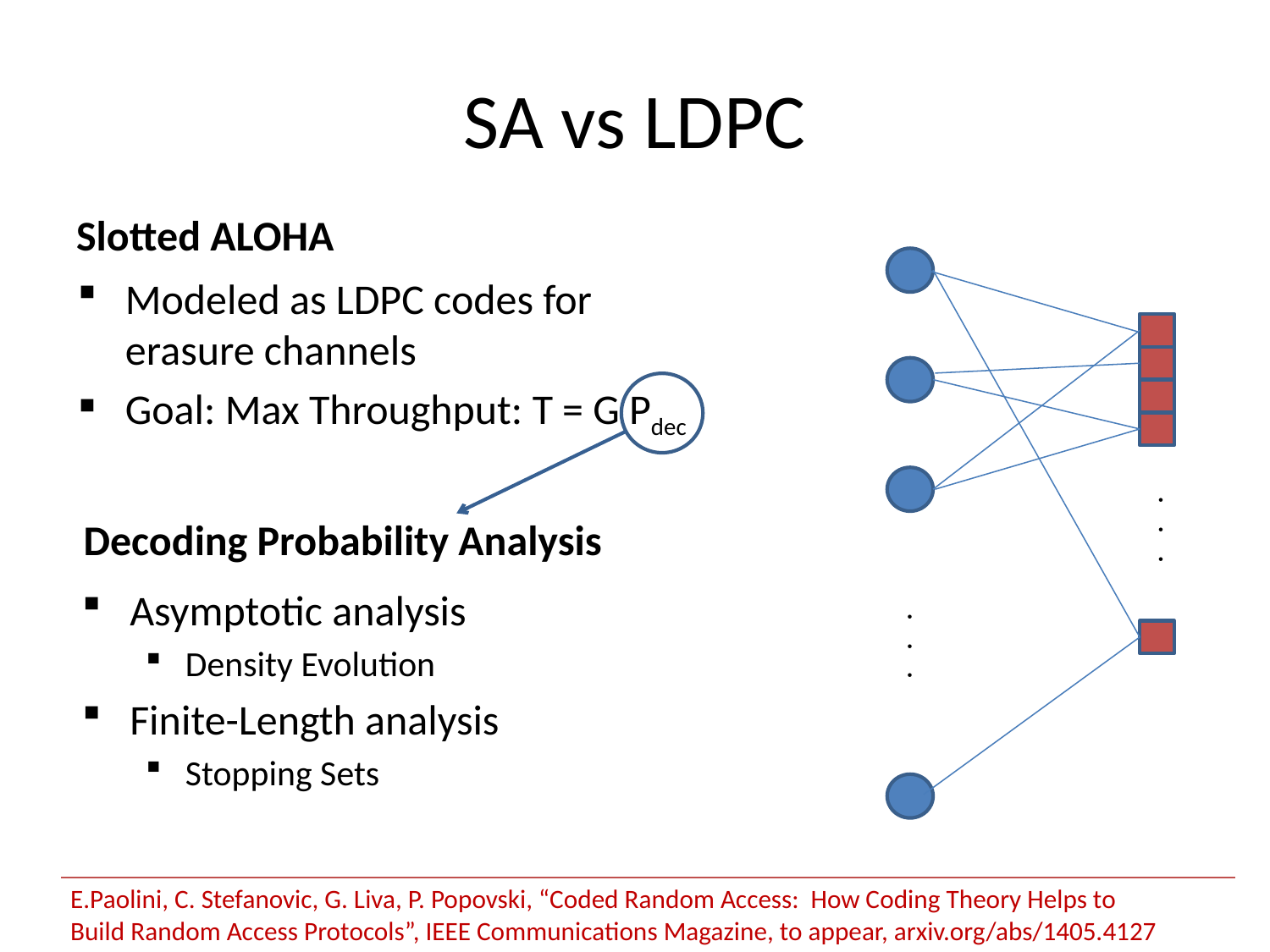

# SA vs LDPC
Slotted ALOHA

Modeled as LDPC codes for
erasure channels
Goal: Max Throughput: T = G Pdec

Decoding Probability Analysis
.   .   .
Asymptotic analysis
Density Evolution
Finite-Length analysis
Stopping Sets
.   .   .

E.Paolini, C. Stefanovic, G. Liva, P. Popovski, “Coded Random Access:  How Coding Theory Helps to Build Random Access Protocols”, IEEE Communications Magazine, to appear, arxiv.org/abs/1405.4127